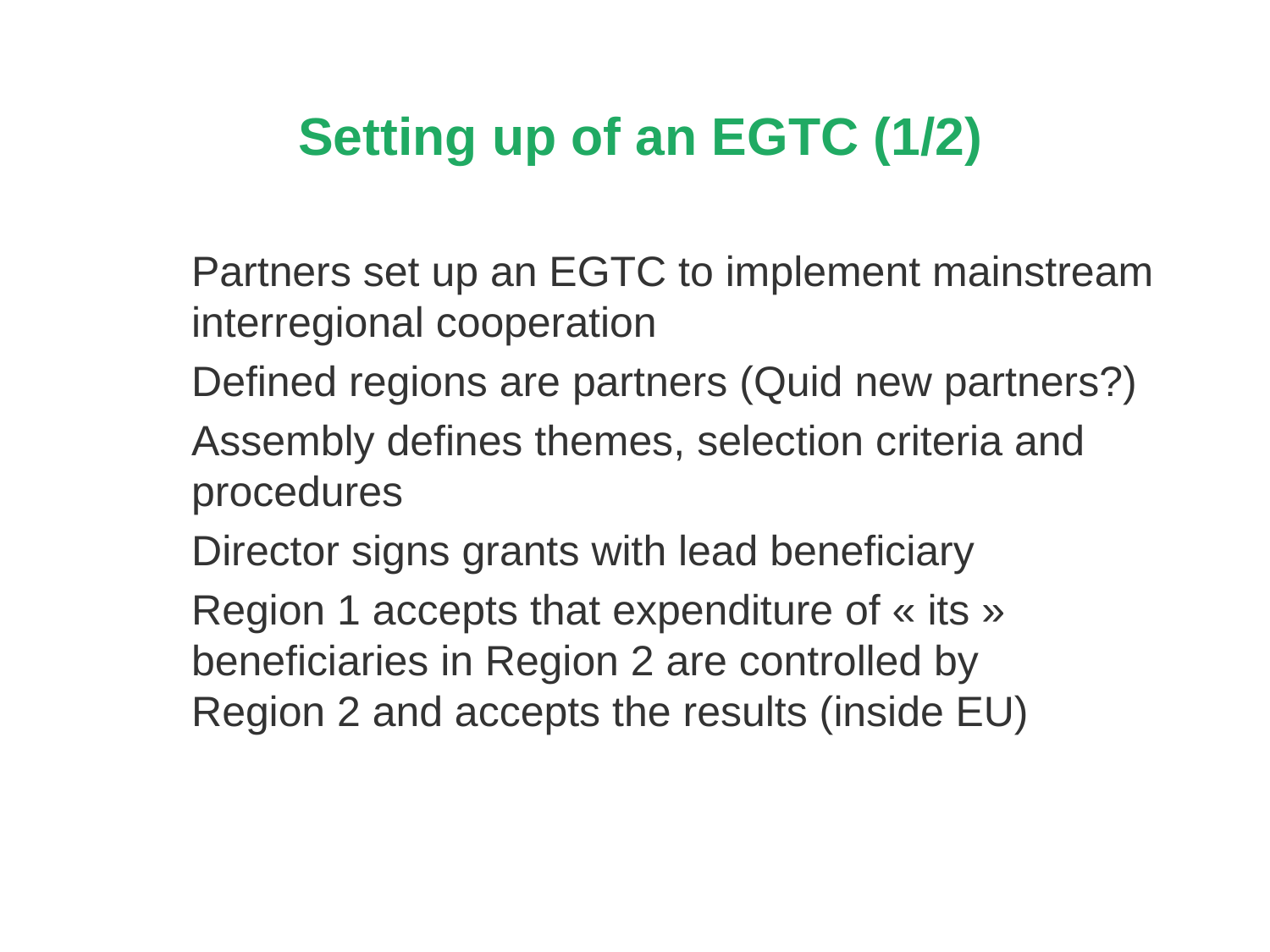

# Setting up of an EGTC (1/2)
Partners set up an EGTC to implement mainstream interregional cooperation
Defined regions are partners (Quid new partners?)
Assembly defines themes, selection criteria and procedures
Director signs grants with lead beneficiary
Region 1 accepts that expenditure of « its » beneficiaries in Region 2 are controlled by
Region 2 and accepts the results (inside EU)